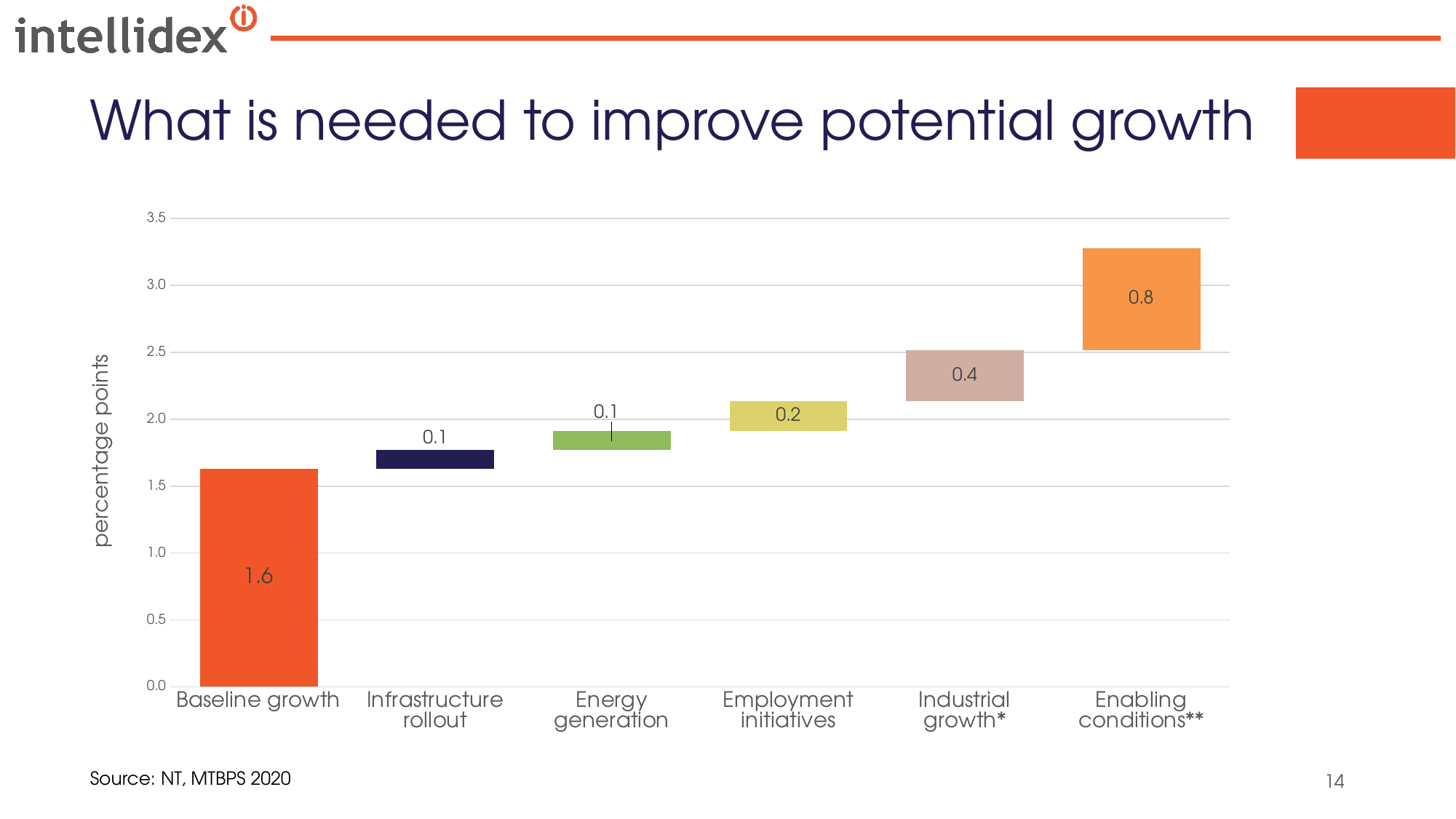

# What is needed to improve potential growth

### Chart

| Category |  |  |  |  |  |  |
|---|---|---|---|---|---|---|
| Baseline growth | 1.63 | 0.0 | 0.0 | 0.0 | 0.0 | 0.0 |
| Infrastructure rollout | 1.63 | 0.14100485190845505 | 0.0 | 0.0 | 0.0 | 0.0 |
| Energy generation | 1.63 | 0.14100485190845505 | 0.14007104494217393 | 0.0 | 0.0 | 0.0 |
| Employment initiatives | 1.63 | 0.14100485190845505 | 0.14007104494217393 | 0.22311435495425253 | 0.0 | 0.0 |
| Industrial growth* | 1.63 | 0.14100485190845505 | 0.14007104494217393 | 0.22311435495425253 | 0.38243629104591215 | 0.0 |
| Enabling conditions** | 1.63 | 0.14100485190845505 | 0.14007104494217393 | 0.22311435495425253 | 0.38243629104591215 | 0.7615654852767446 |
14
Source: NT, MTBPS 2020